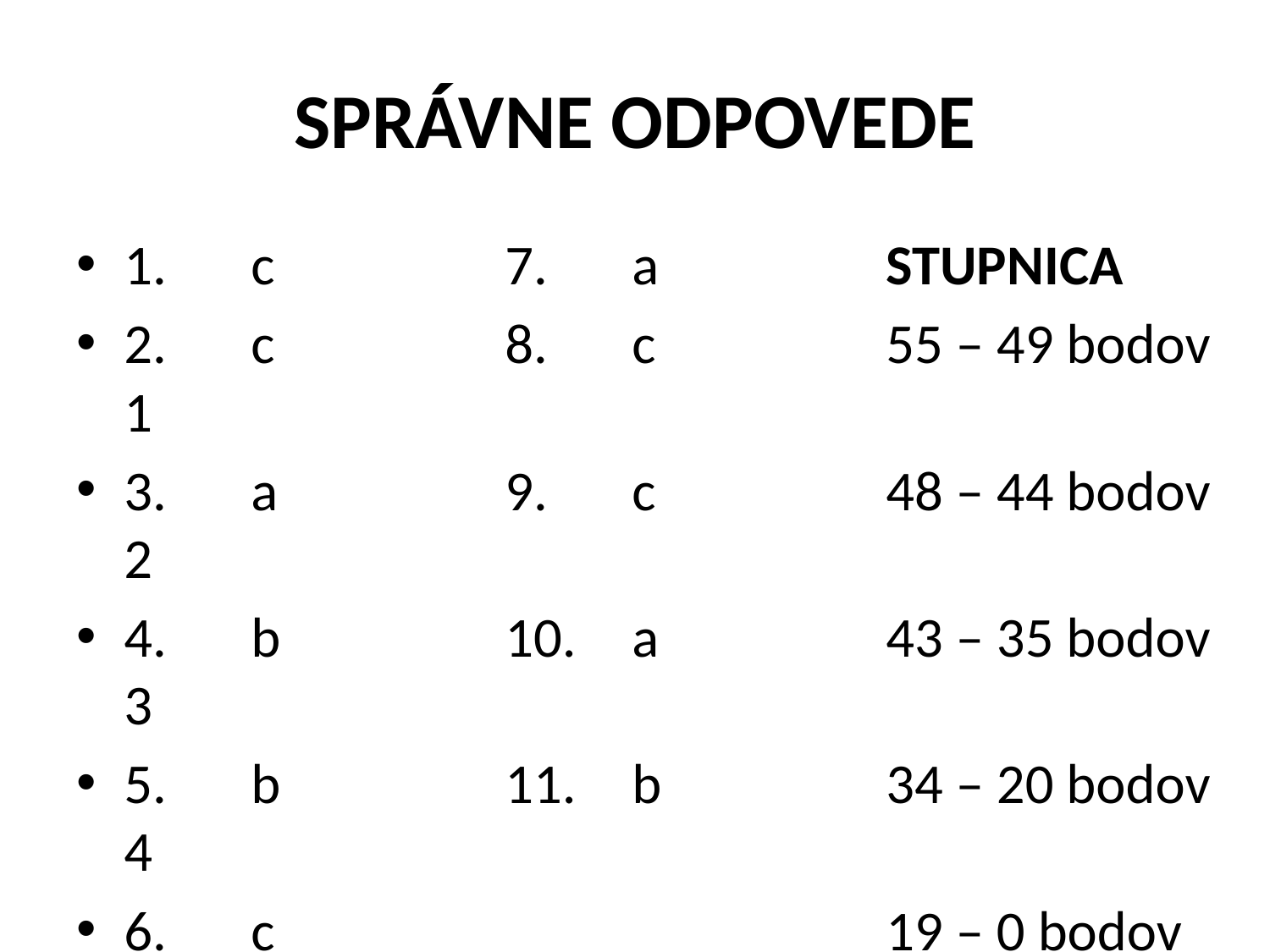

# SPRÁVNE ODPOVEDE
1. 	c		7. 	a		STUPNICA
2.	c		8.	c		55 – 49 bodov 1
3.	a		9.	c		48 – 44 bodov 2
4.	b		10.	a		43 – 35 bodov 3
5.	b		11.	b		34 – 20 bodov 4
6.	c					19 – 0 bodov    5